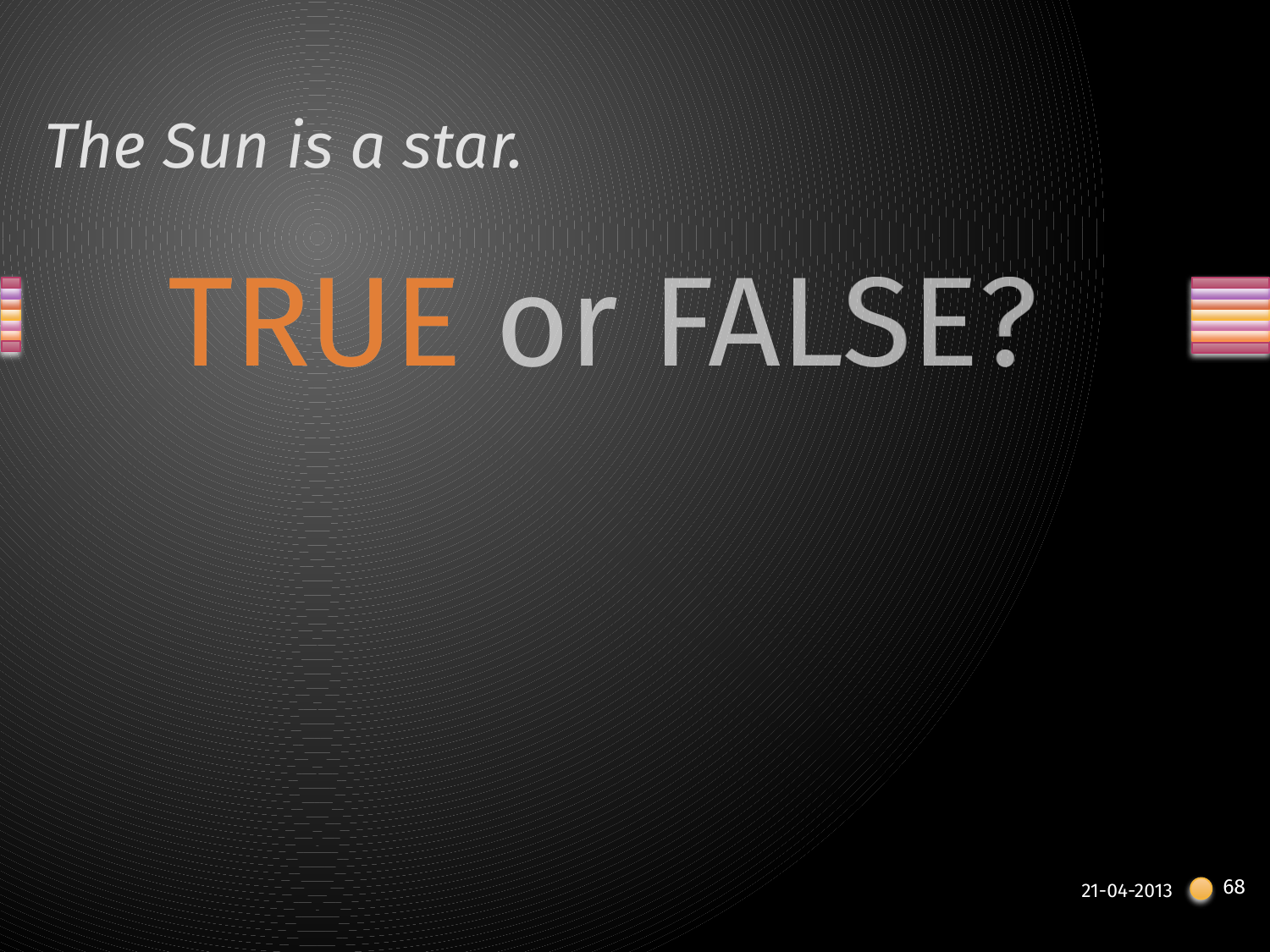

# The Sun is a star.
68
21-04-2013